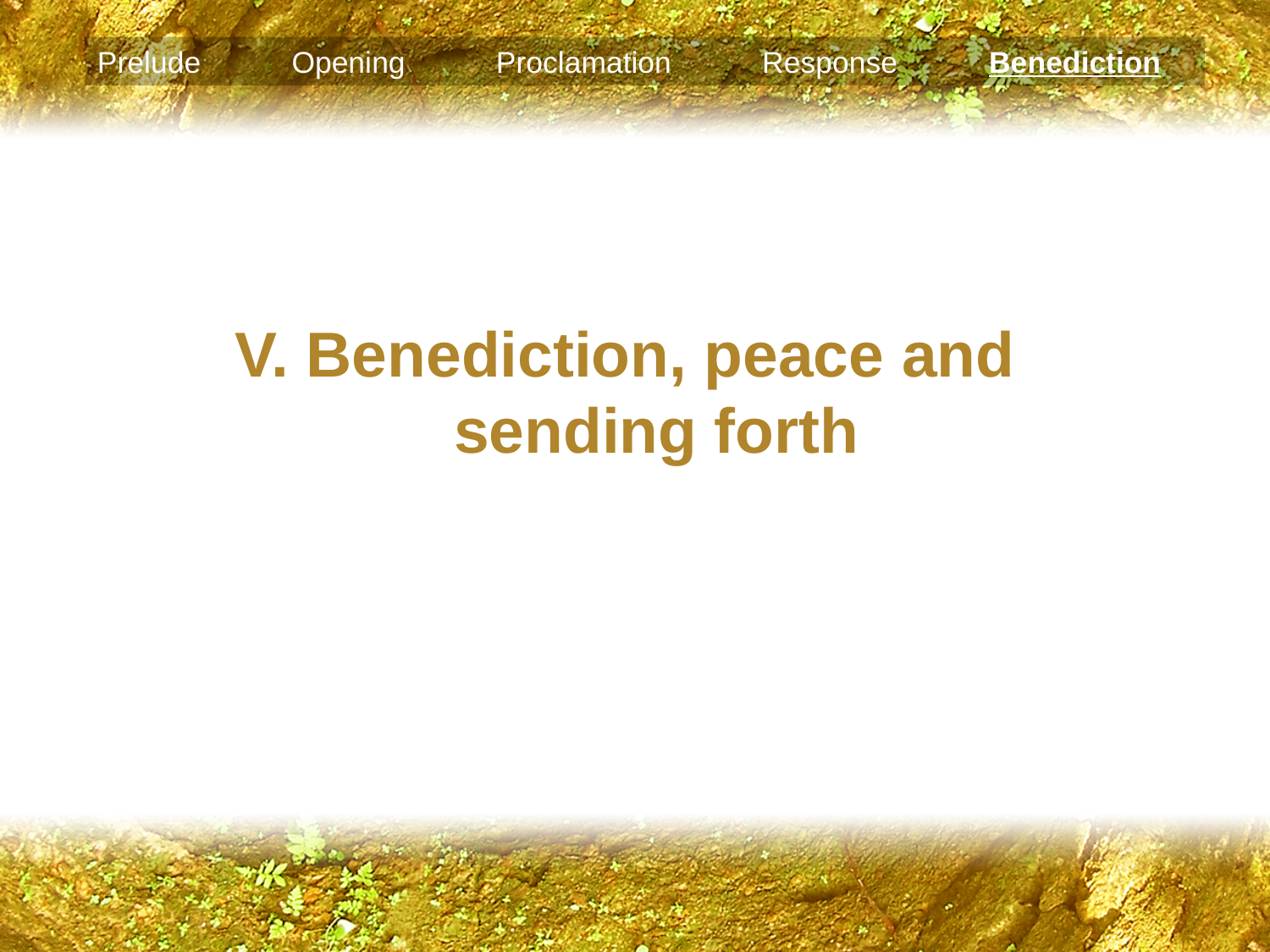

Prelude           Opening           Proclamation           Response           Benediction
V. Benediction, peace and sending forth